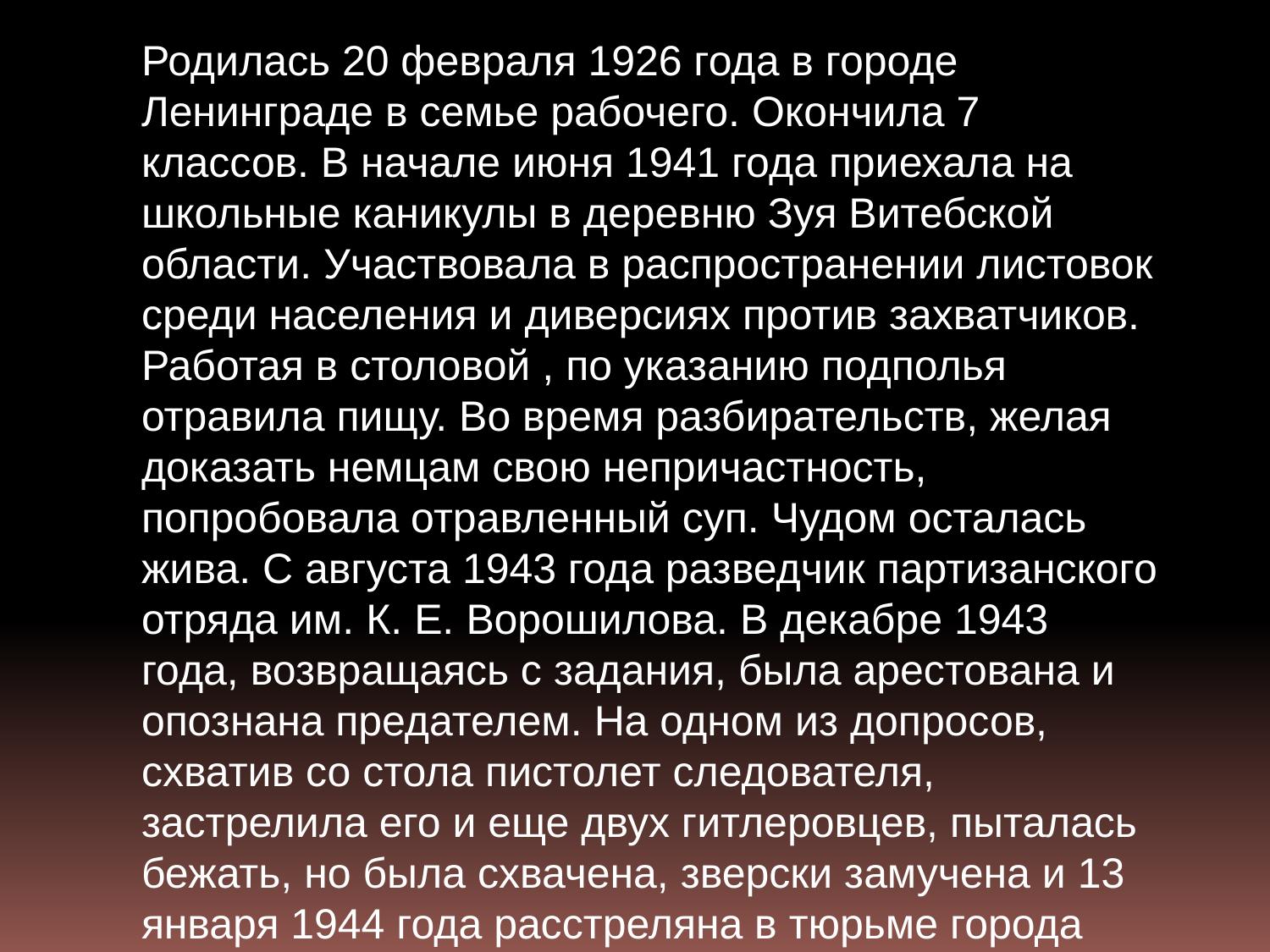

Родилась 20 февраля 1926 года в городе Ленинграде в семье рабочего. Окончила 7 классов. В начале июня 1941 года приехала на школьные каникулы в деревню Зуя Витебской области. Участвовала в распространении листовок среди населения и диверсиях против захватчиков. Работая в столовой , по указанию подполья отравила пищу. Во время разбирательств, желая доказать немцам свою непричастность, попробовала отравленный суп. Чудом осталась жива. С августа 1943 года разведчик партизанского отряда им. К. Е. Ворошилова. В декабре 1943 года, возвращаясь с задания, была арестована и опознана предателем. На одном из допросов, схватив со стола пистолет следователя, застрелила его и еще двух гитлеровцев, пыталась бежать, но была схвачена, зверски замучена и 13 января 1944 года расстреляна в тюрьме города Полоцка.